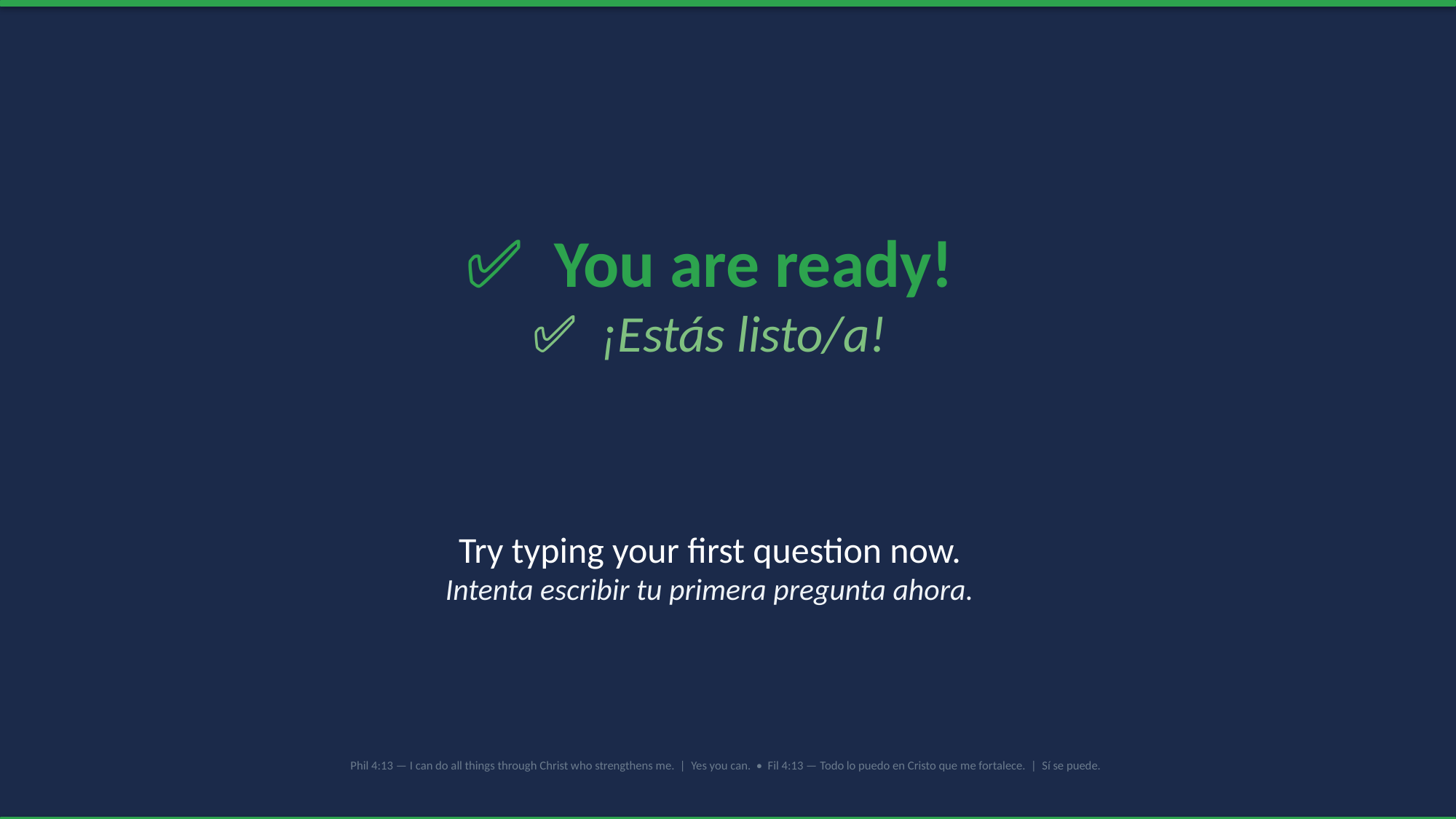

✅  You are ready!
✅  ¡Estás listo/a!
Try typing your first question now.
Intenta escribir tu primera pregunta ahora.
Phil 4:13 — I can do all things through Christ who strengthens me.  |  Yes you can.  •  Fil 4:13 — Todo lo puedo en Cristo que me fortalece.  |  Sí se puede.